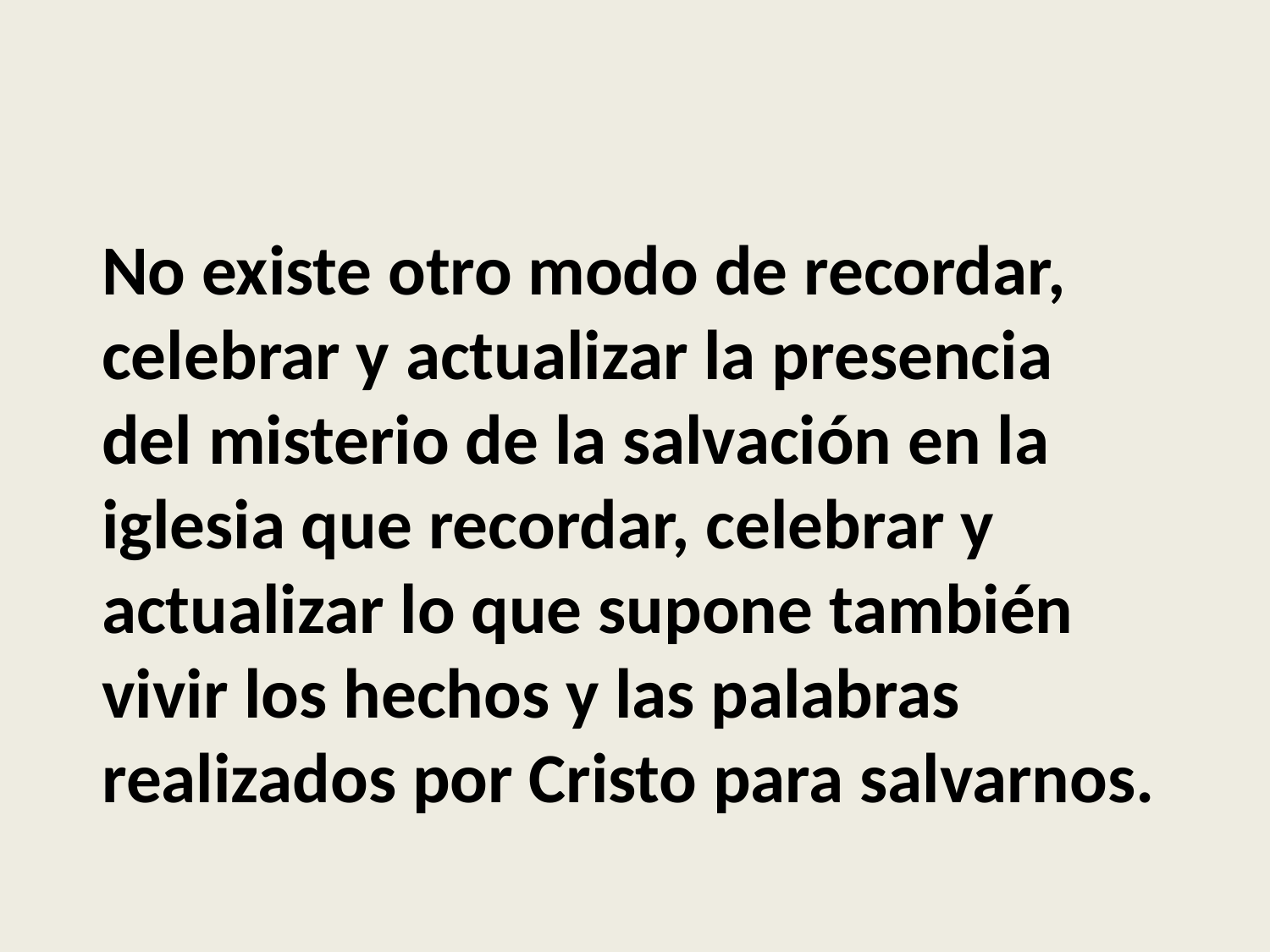

No existe otro modo de recordar, celebrar y actualizar la presencia del misterio de la salvación en la iglesia que recordar, celebrar y actualizar lo que supone también vivir los hechos y las palabras realizados por Cristo para salvarnos.